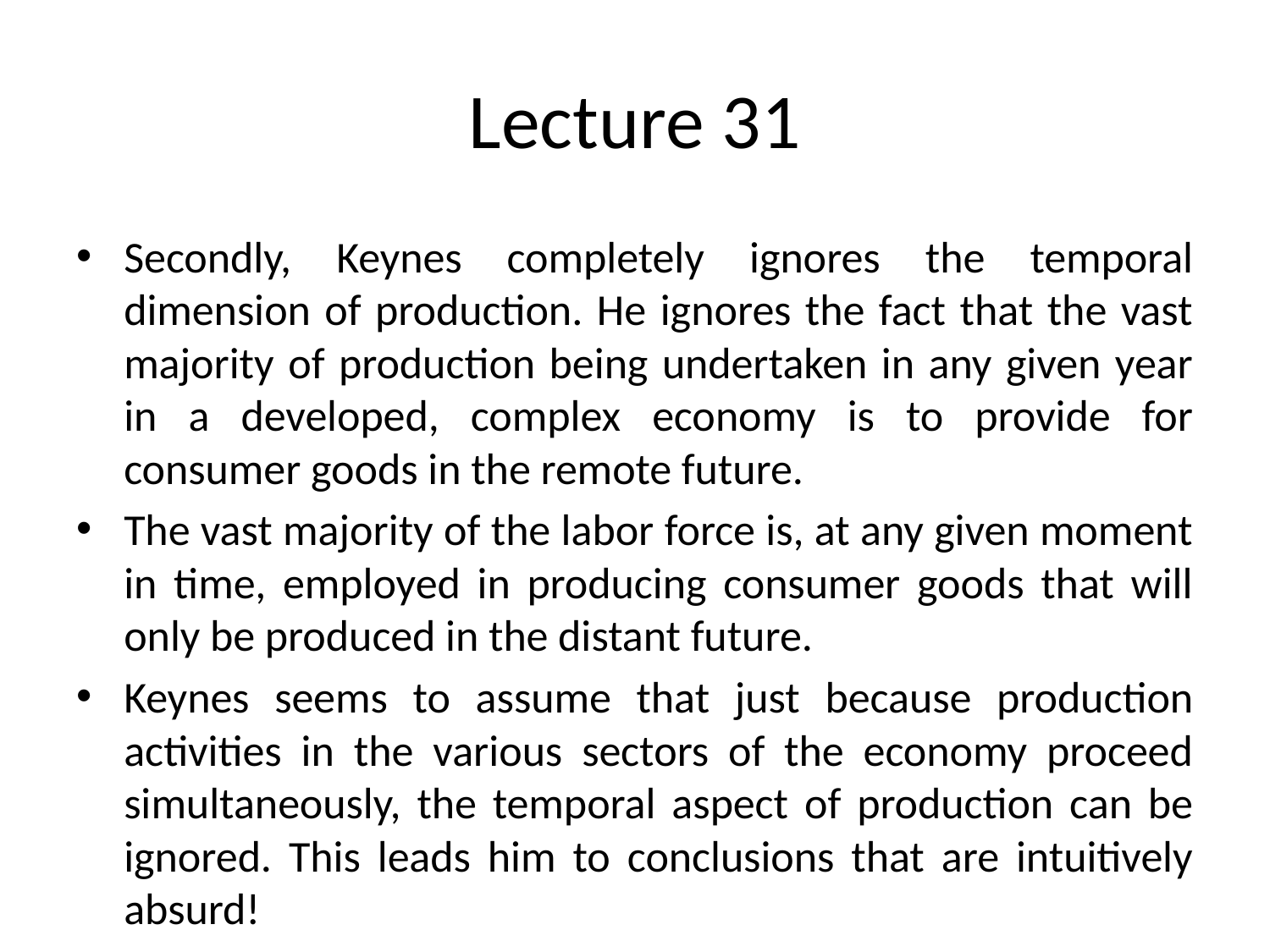

# Lecture 31
Secondly, Keynes completely ignores the temporal dimension of production. He ignores the fact that the vast majority of production being undertaken in any given year in a developed, complex economy is to provide for consumer goods in the remote future.
The vast majority of the labor force is, at any given moment in time, employed in producing consumer goods that will only be produced in the distant future.
Keynes seems to assume that just because production activities in the various sectors of the economy proceed simultaneously, the temporal aspect of production can be ignored. This leads him to conclusions that are intuitively absurd!